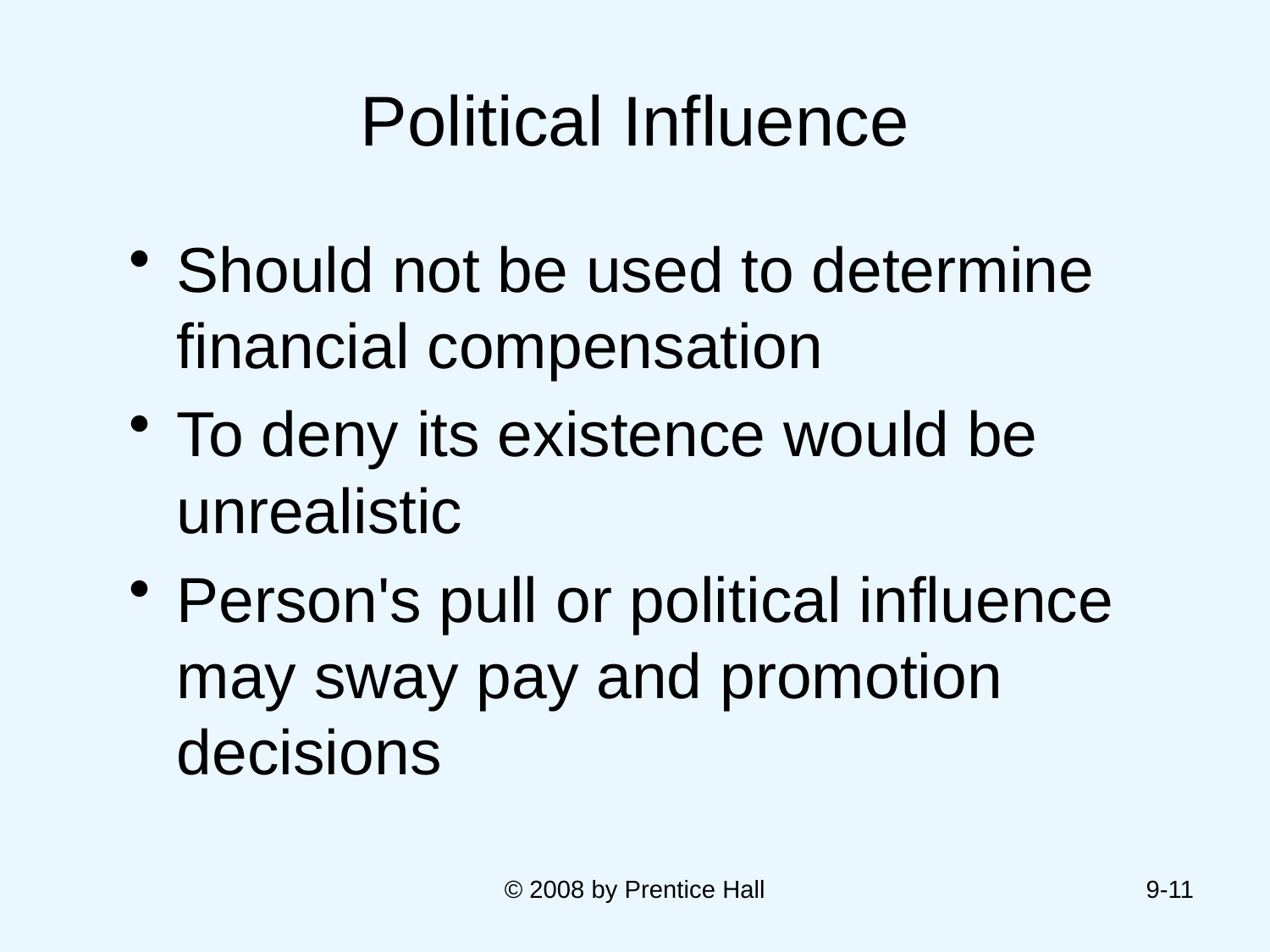

# Political Influence
Should not be used to determine financial compensation
To deny its existence would be unrealistic
Person's pull or political influence may sway pay and promotion decisions
© 2008 by Prentice Hall
9-11